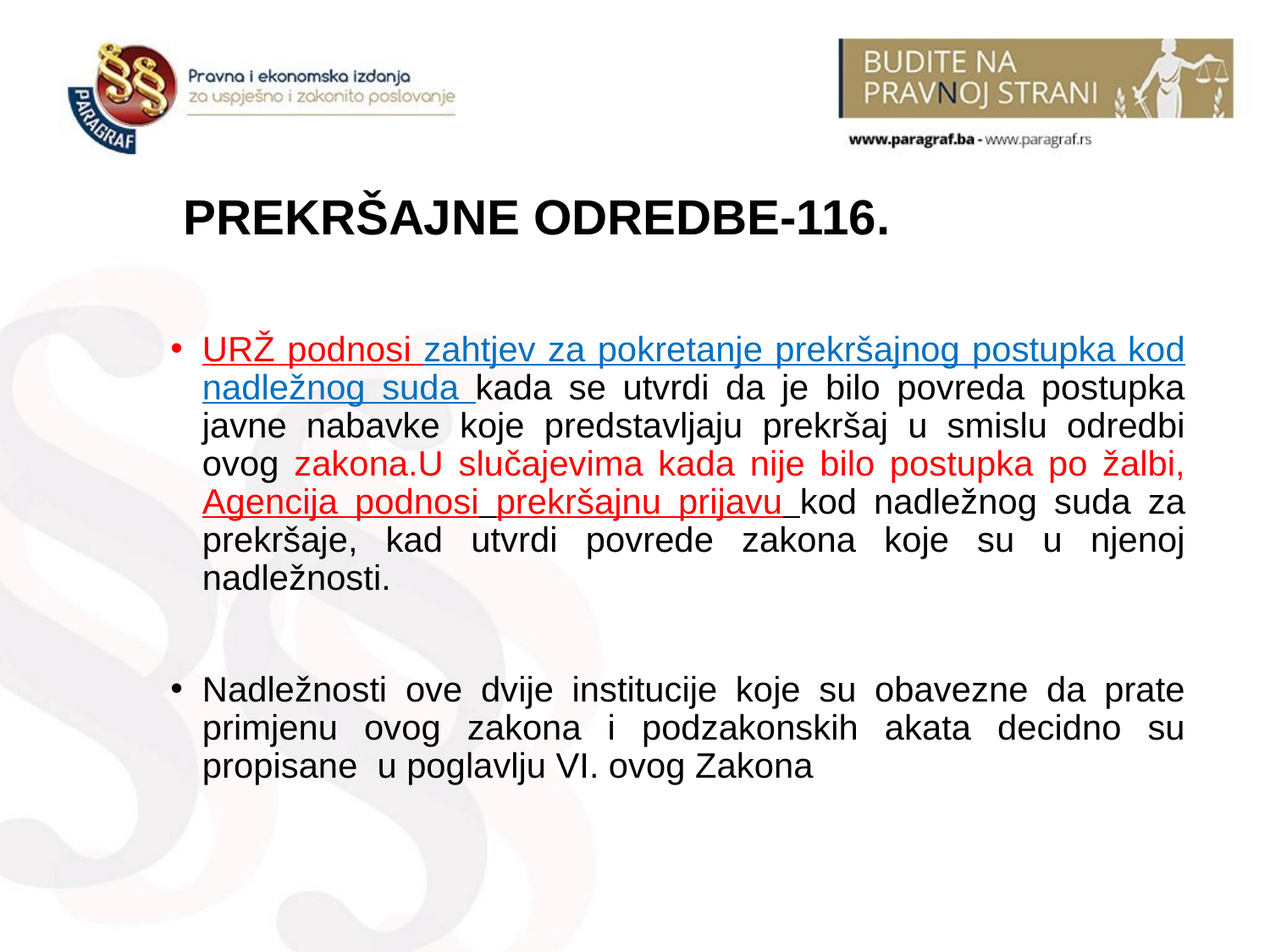

# PREKRŠAJNE ODREDBE-116.

URŽ podnosi zahtjev za pokretanje prekršajnog postupka kod nadležnog suda kada se utvrdi da je bilo povreda postupka javne nabavke koje predstavljaju prekršaj u smislu odredbi ovog zakona.U slučajevima kada nije bilo postupka po žalbi, Agencija podnosi prekršajnu prijavu kod nadležnog suda za prekršaje, kad utvrdi povrede zakona koje su u njenoj nadležnosti.

Nadležnosti ove dvije institucije koje su obavezne da prate primjenu ovog zakona i podzakonskih akata decidno su propisane  u poglavlju VI. ovog Zakona